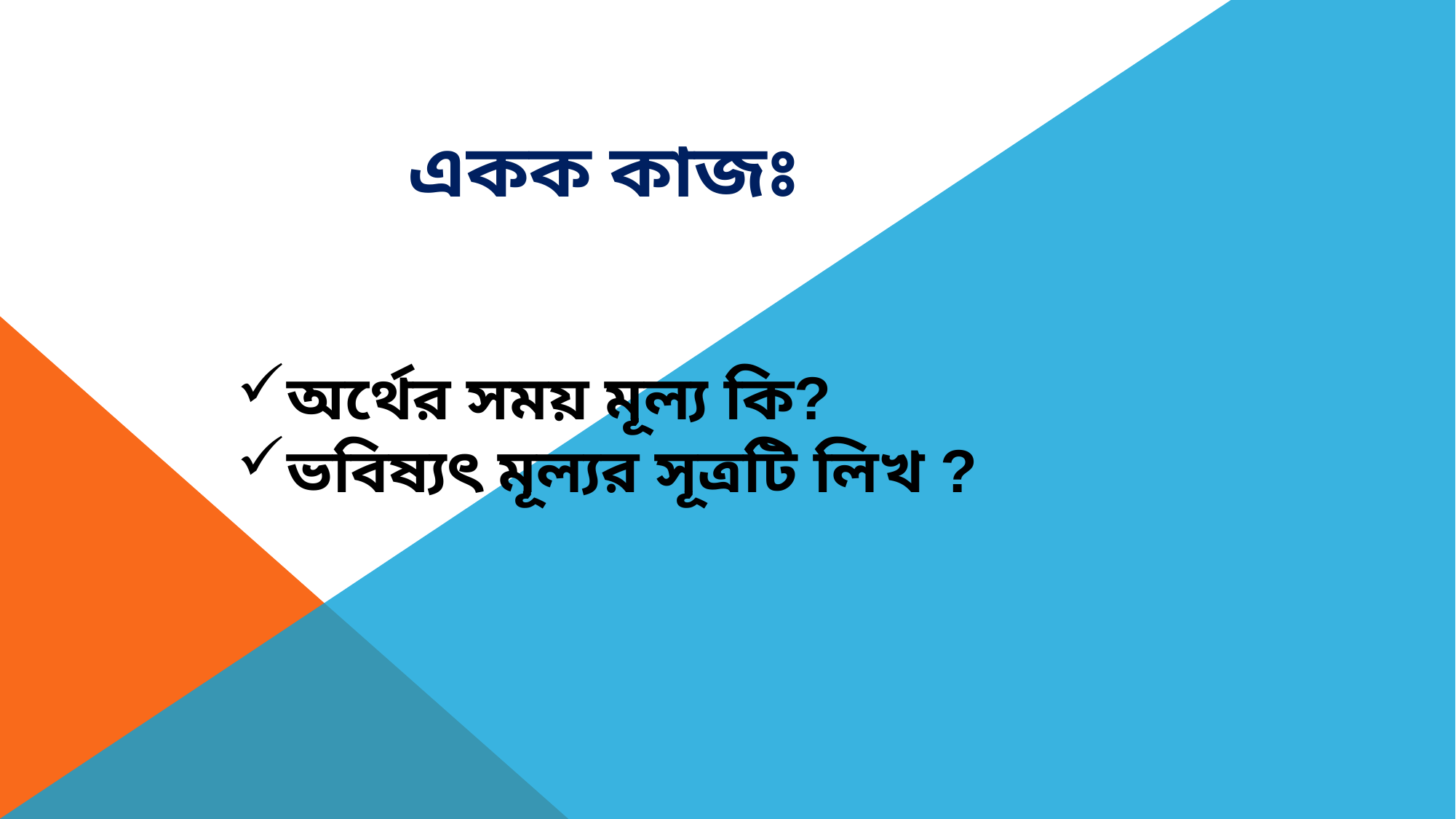

একক কাজঃ

অর্থের সময় মূল্য কি?
ভবিষ্যৎ মূল্যর সূত্রটি লিখ ?